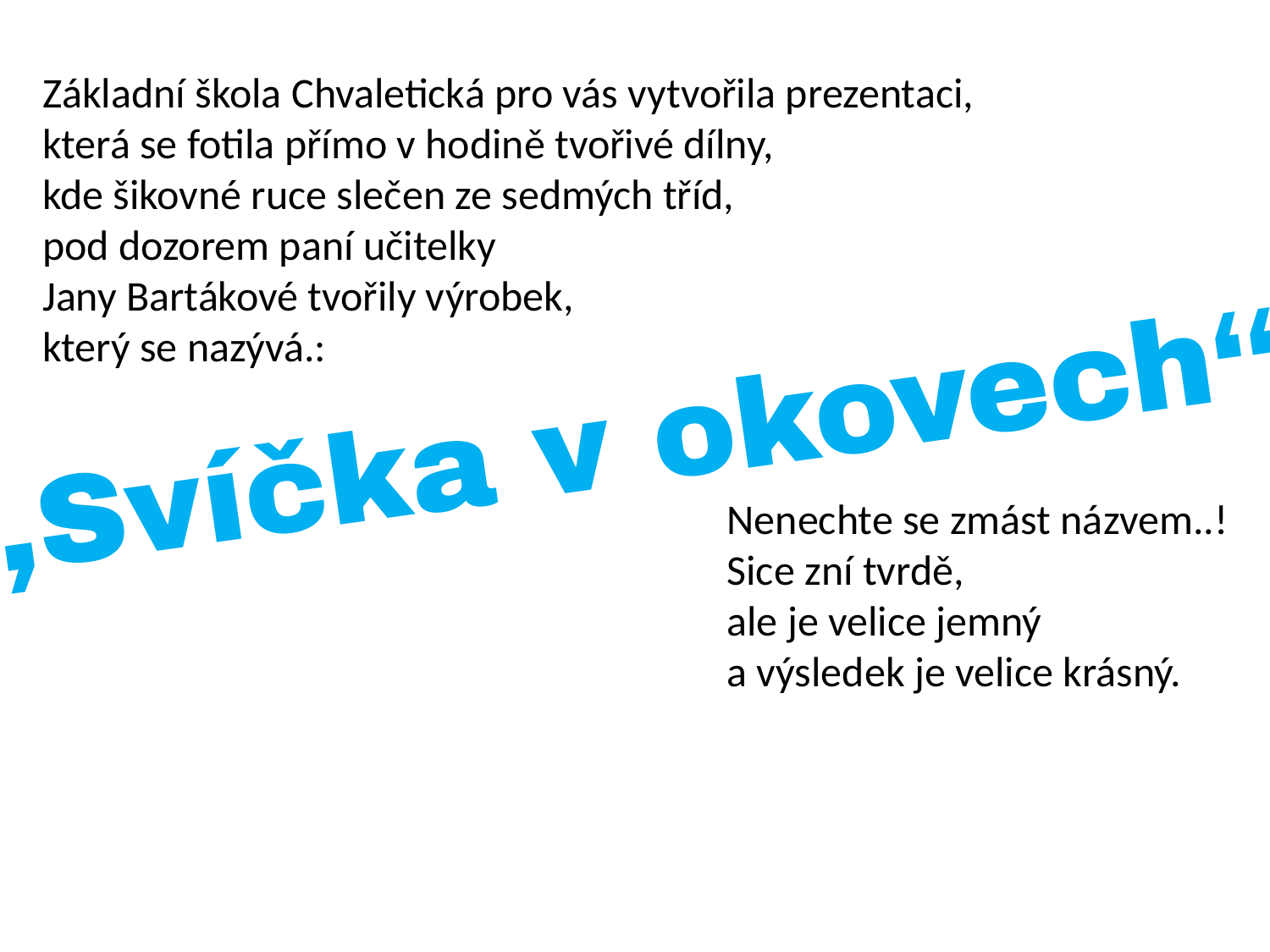

Základní škola Chvaletická pro vás vytvořila prezentaci,
která se fotila přímo v hodině tvořivé dílny,
kde šikovné ruce slečen ze sedmých tříd,
pod dozorem paní učitelky
Jany Bartákové tvořily výrobek,
který se nazývá.:
# ‚,Svíčka v okovech‘‘
Nenechte se zmást názvem..!
Sice zní tvrdě,
ale je velice jemný
a výsledek je velice krásný.